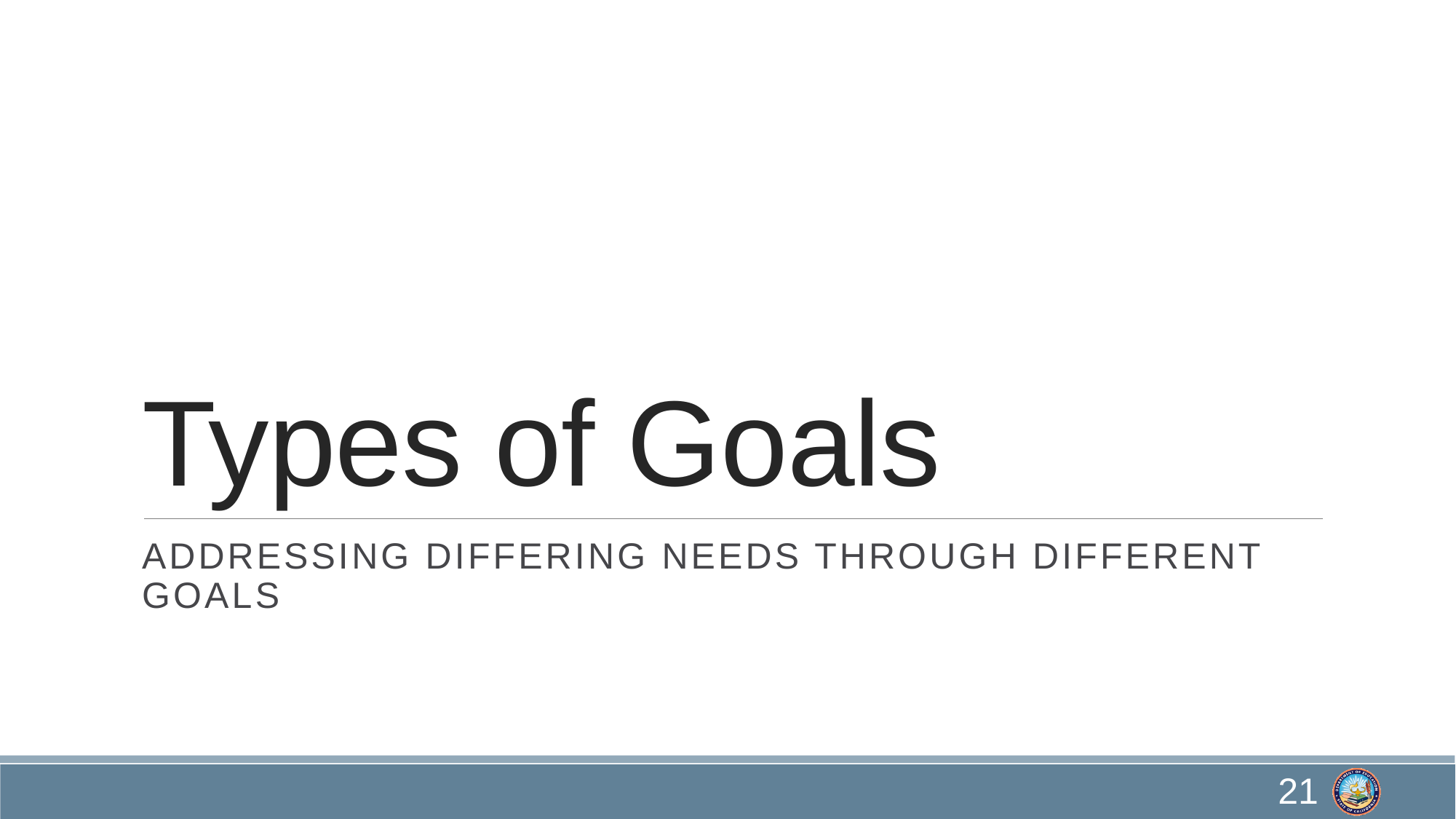

# Types of Goals
Addressing differing needs through different goals
21